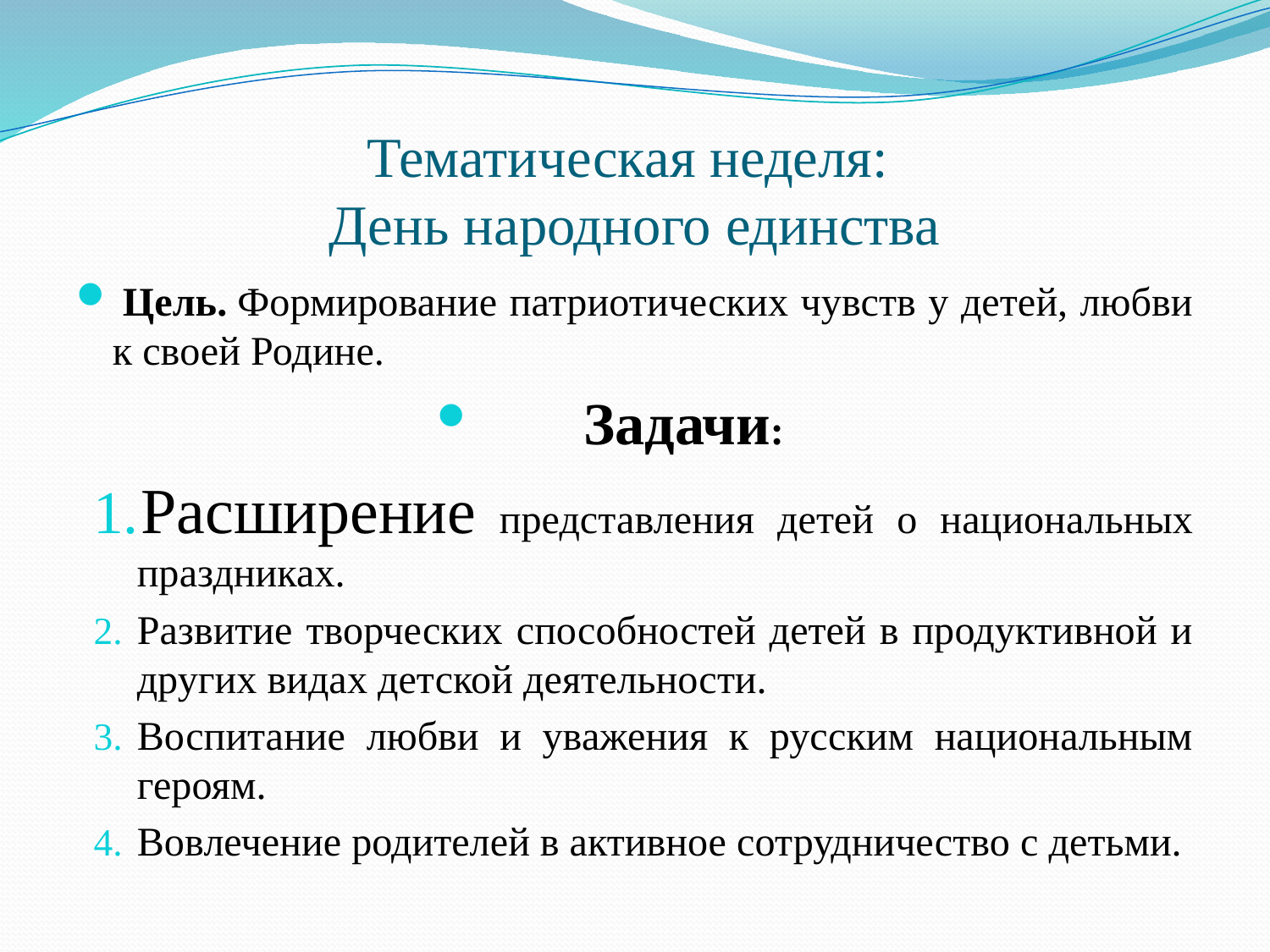

# Тематическая неделя: День народного единства
 Цель. Формирование патриотических чувств у детей, любви к своей Родине.
      Задачи:
Расширение представления детей о национальных праздниках.
Развитие творческих способностей детей в продуктивной и других видах детской деятельности.
Воспитание любви и уважения к русским национальным героям.
Вовлечение родителей в активное сотрудничество с детьми.